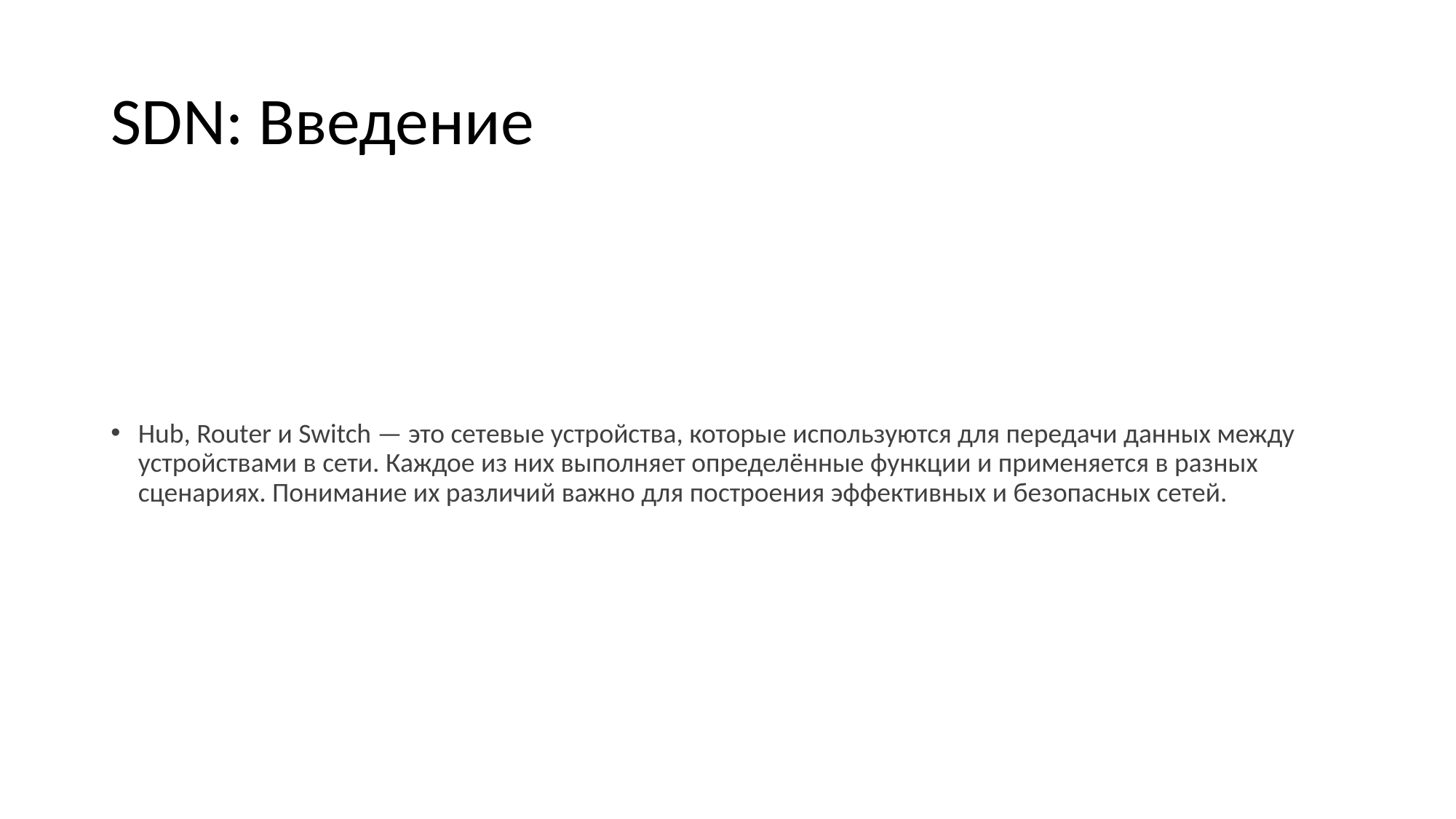

# SDN: Введение

Hub, Router и Switch — это сетевые устройства, которые используются для передачи данных между устройствами в сети. Каждое из них выполняет определённые функции и применяется в разных сценариях. Понимание их различий важно для построения эффективных и безопасных сетей.